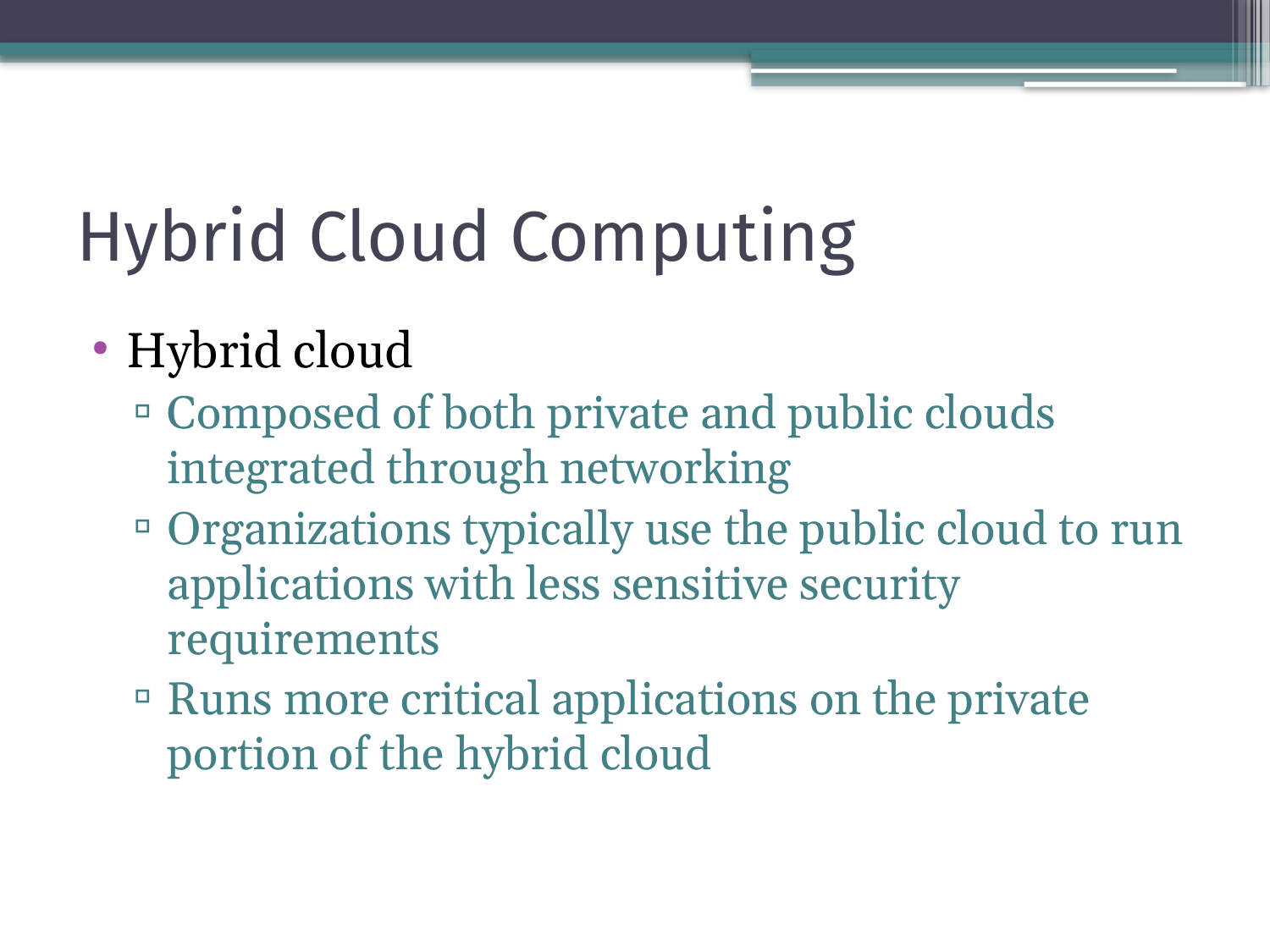

# Hybrid Cloud Computing
Hybrid cloud
Composed of both private and public clouds integrated through networking
Organizations typically use the public cloud to run applications with less sensitive security requirements
Runs more critical applications on the private portion of the hybrid cloud